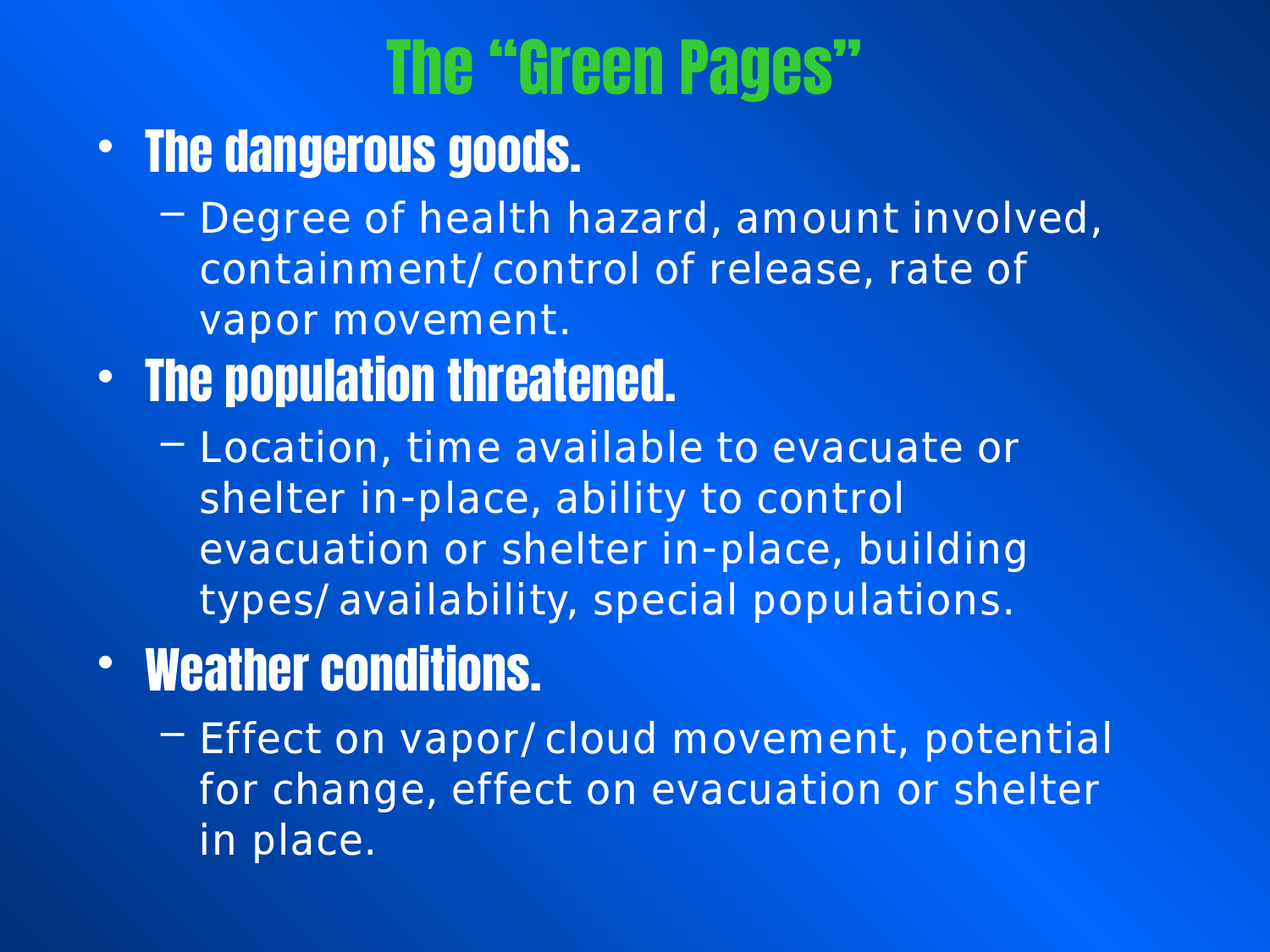

# The “Green Pages”
The dangerous goods.
Degree of health hazard, amount involved, containment/control of release, rate of vapor movement.
The population threatened.
Location, time available to evacuate or shelter in-place, ability to control evacuation or shelter in-place, building types/availability, special populations.
Weather conditions.
Effect on vapor/cloud movement, potential for change, effect on evacuation or shelter in place.